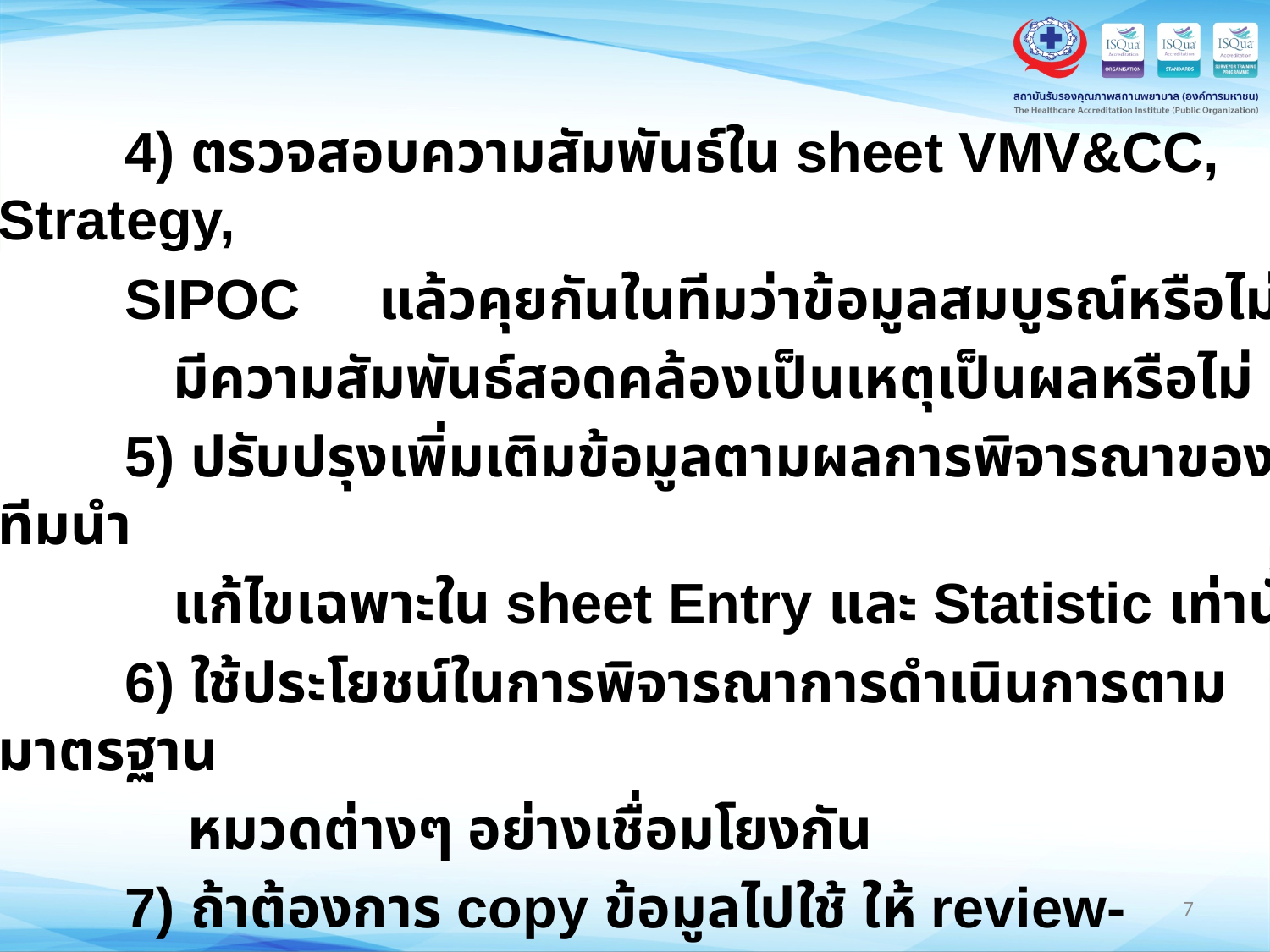

4) ตรวจสอบความสัมพันธ์ใน sheet VMV&CC, Strategy,
	SIPOC	แล้วคุยกันในทีมว่าข้อมูลสมบูรณ์หรือไม่ ?
            มีความสัมพันธ์สอดคล้องเป็นเหตุเป็นผลหรือไม่
	5) ปรับปรุงเพิ่มเติมข้อมูลตามผลการพิจารณาของทีมนำ
            แก้ไขเฉพาะใน sheet Entry และ Statistic เท่านั้น
	6) ใช้ประโยชน์ในการพิจารณาการดำเนินการตามมาตรฐาน
             หมวดต่างๆ อย่างเชื่อมโยงกัน
	7) ถ้าต้องการ copy ข้อมูลไปใช้ ให้ review-unprotect sheet
            ด้วยรหัส 123 แล้ว protect sheet ไว้ด้วยรหัสเดิมเพื่อป้องกัน
            การแก้ไขโดยไม่ตั้งใจ
7